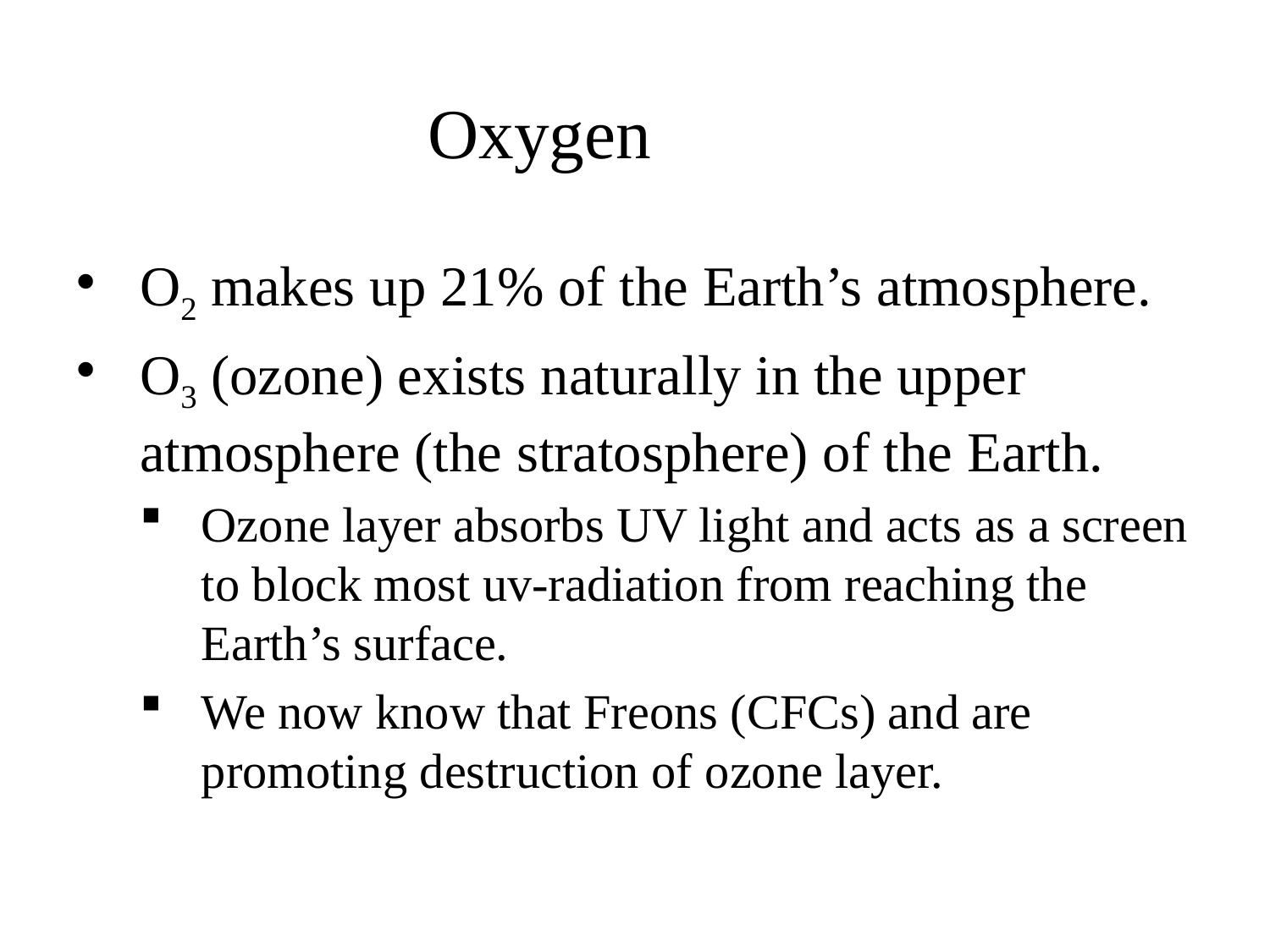

# Oxygen
O2 makes up 21% of the Earth’s atmosphere.
O3 (ozone) exists naturally in the upper atmosphere (the stratosphere) of the Earth.
Ozone layer absorbs UV light and acts as a screen to block most uv-radiation from reaching the Earth’s surface.
We now know that Freons (CFCs) and are promoting destruction of ozone layer.